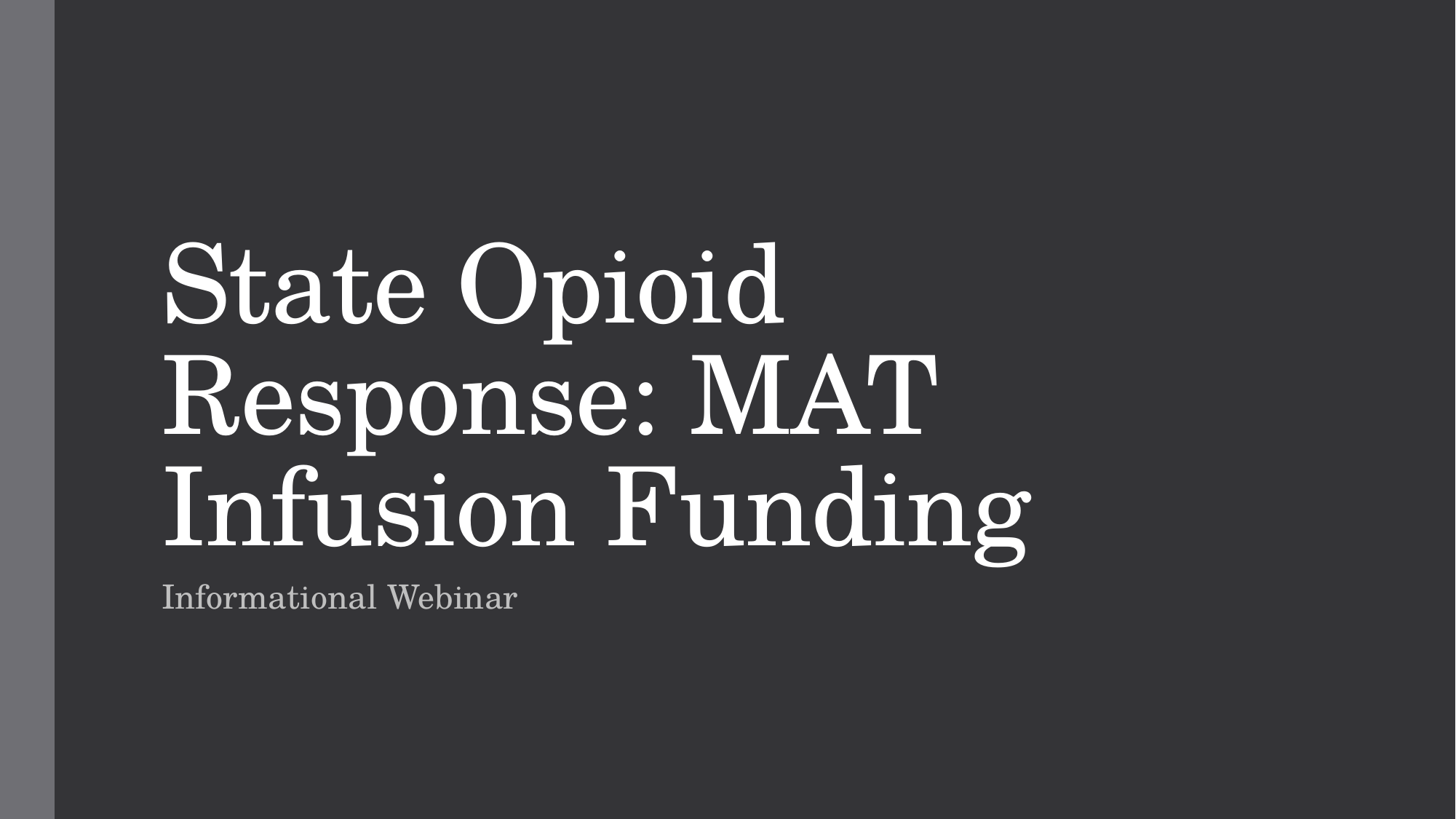

# State Opioid Response: MAT Infusion Funding
Informational Webinar